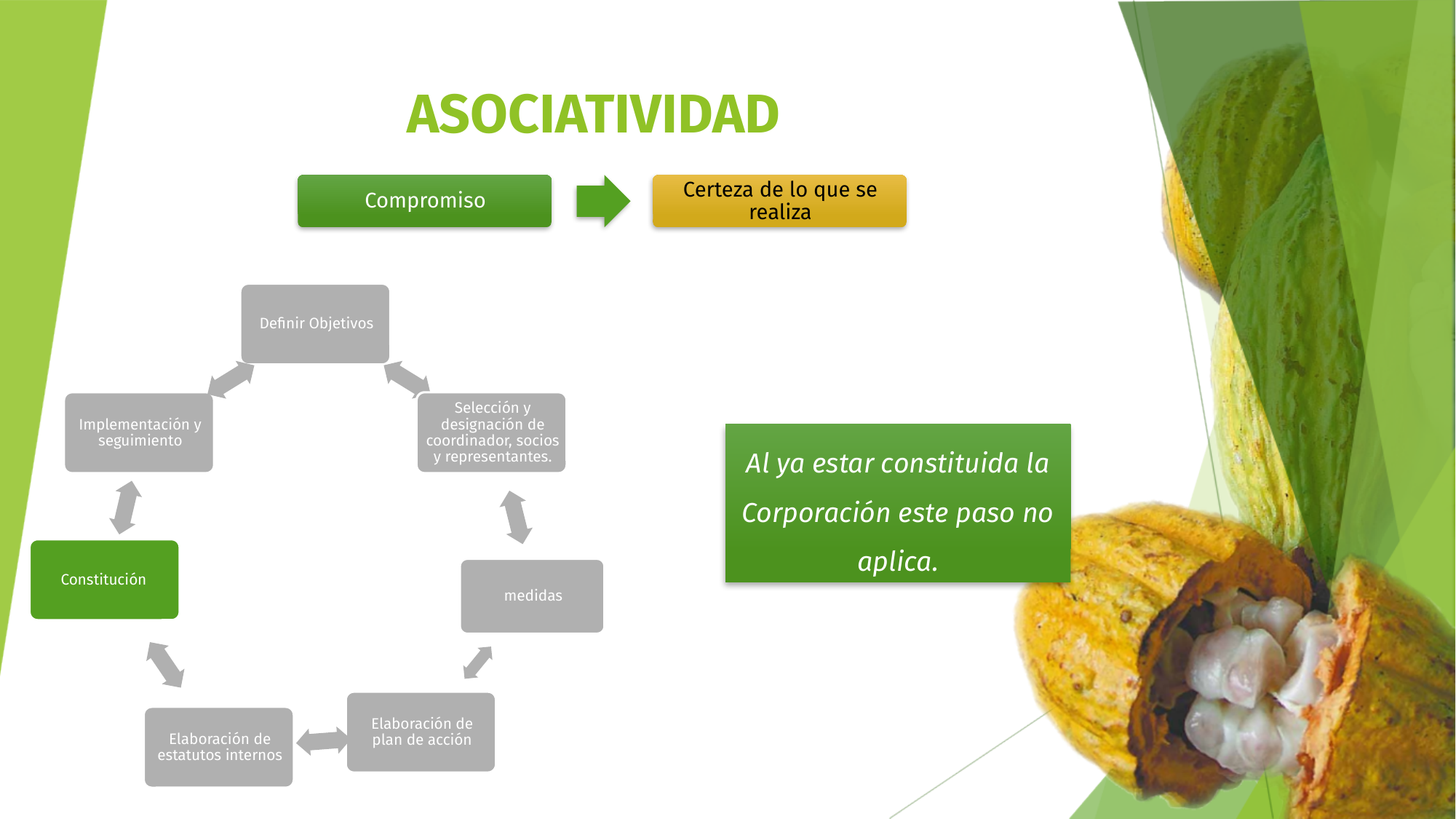

# ASOCIATIVIDAD
Compromiso

Certeza de lo que se realiza
Definir Objetivos

Selección y designación de coordinador, socios y representantes.

medidas

Elaboración de plan de acción

Elaboración de estatutos internos

Constitución

Implementación y seguimiento

Al ya estar constituida la Corporación este paso no aplica.